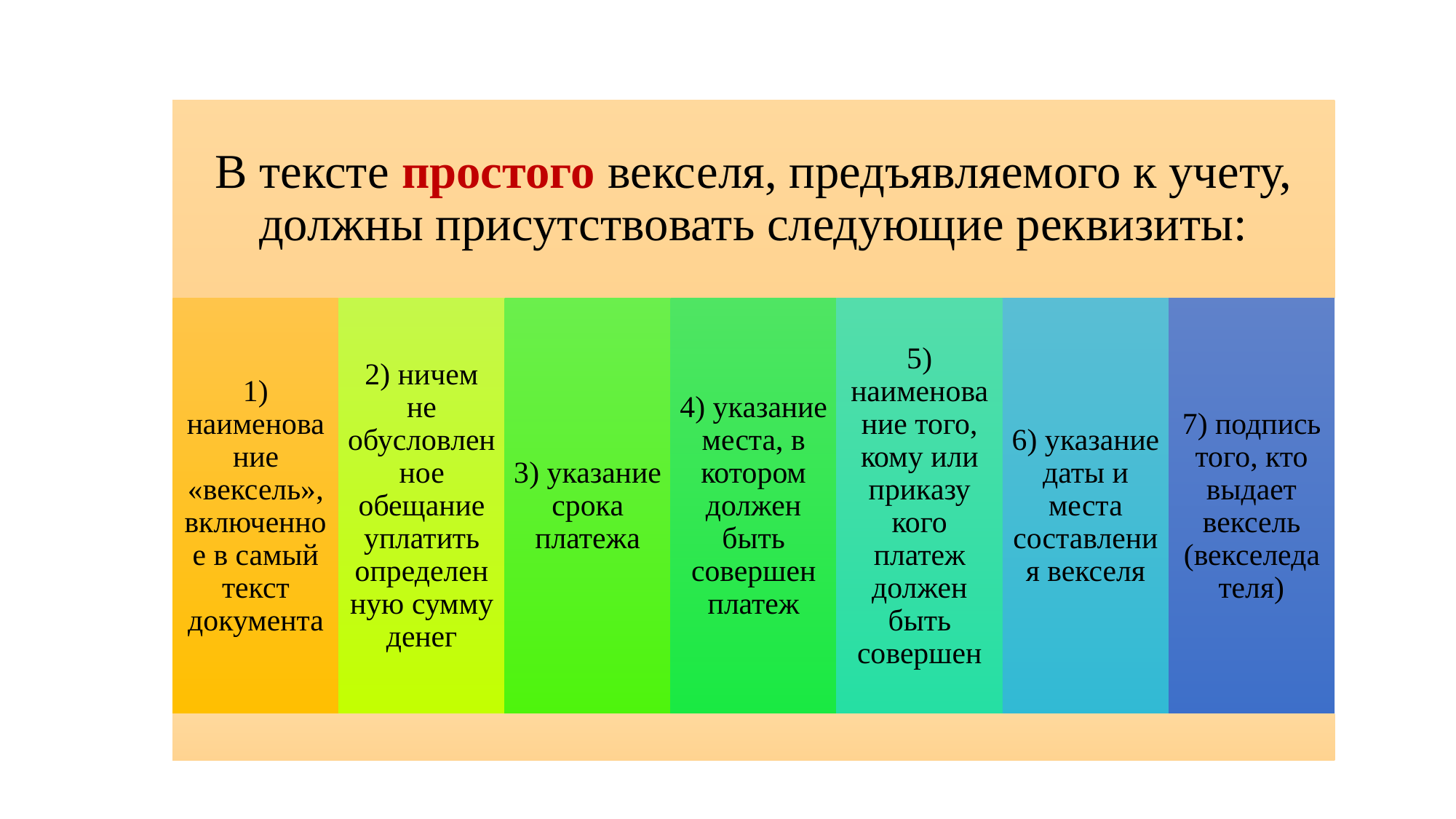

В тексте простого векселя, предъявляемого к учету, должны присутствовать следующие реквизиты:
1) наименование «вексель», включенное в самый текст документа
2) ничем не обусловленное обещание уплатить определенную сумму денег
3) указание срока платежа
4) указание места, в котором должен быть совершен платеж
5) наименование того, кому или приказу кого платеж должен быть совершен
6) указание даты и места составления векселя
7) подпись того, кто выдает вексель (векселедателя)